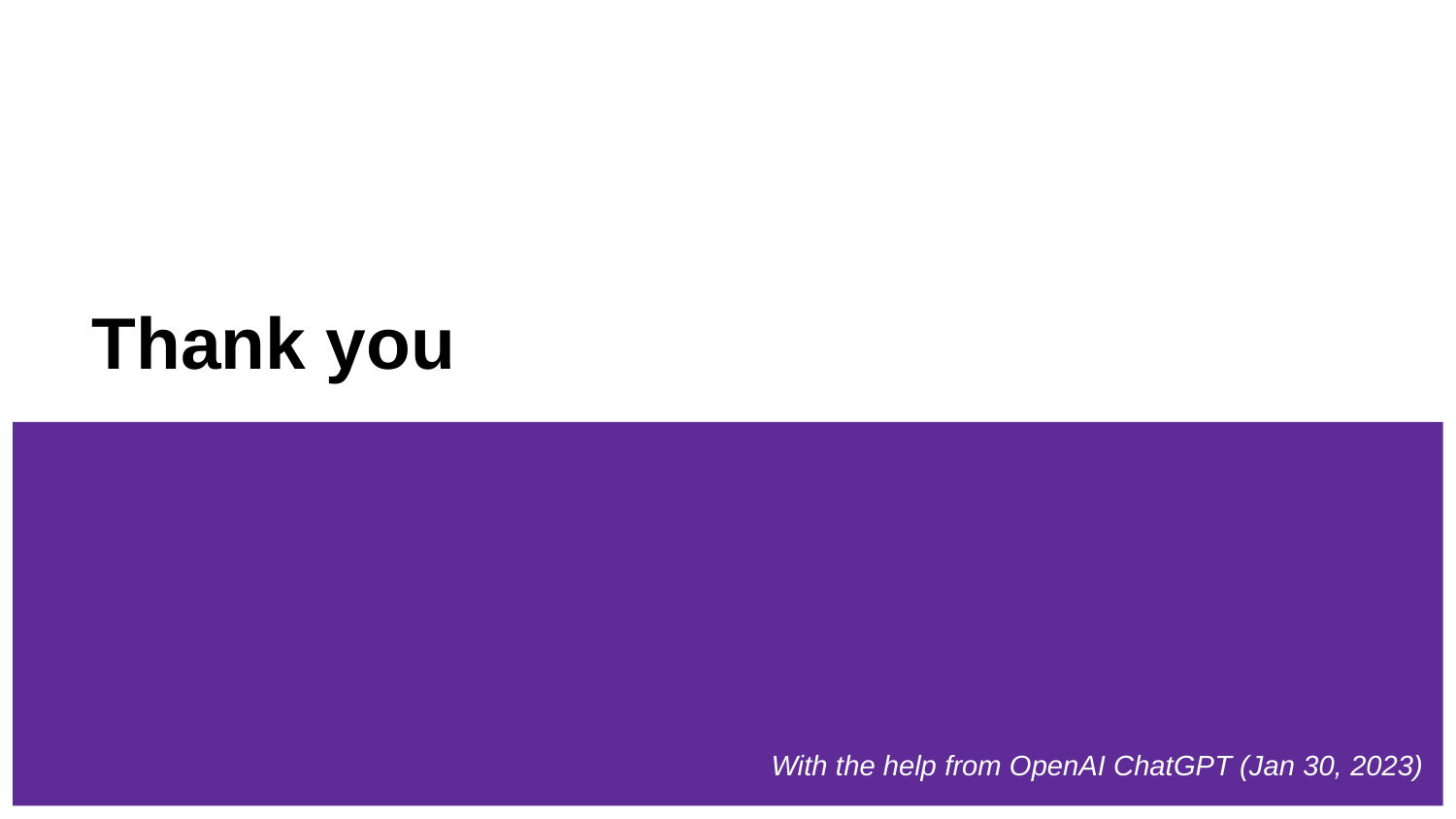

# Thank you
With the help from OpenAI ChatGPT (Jan 30, 2023)